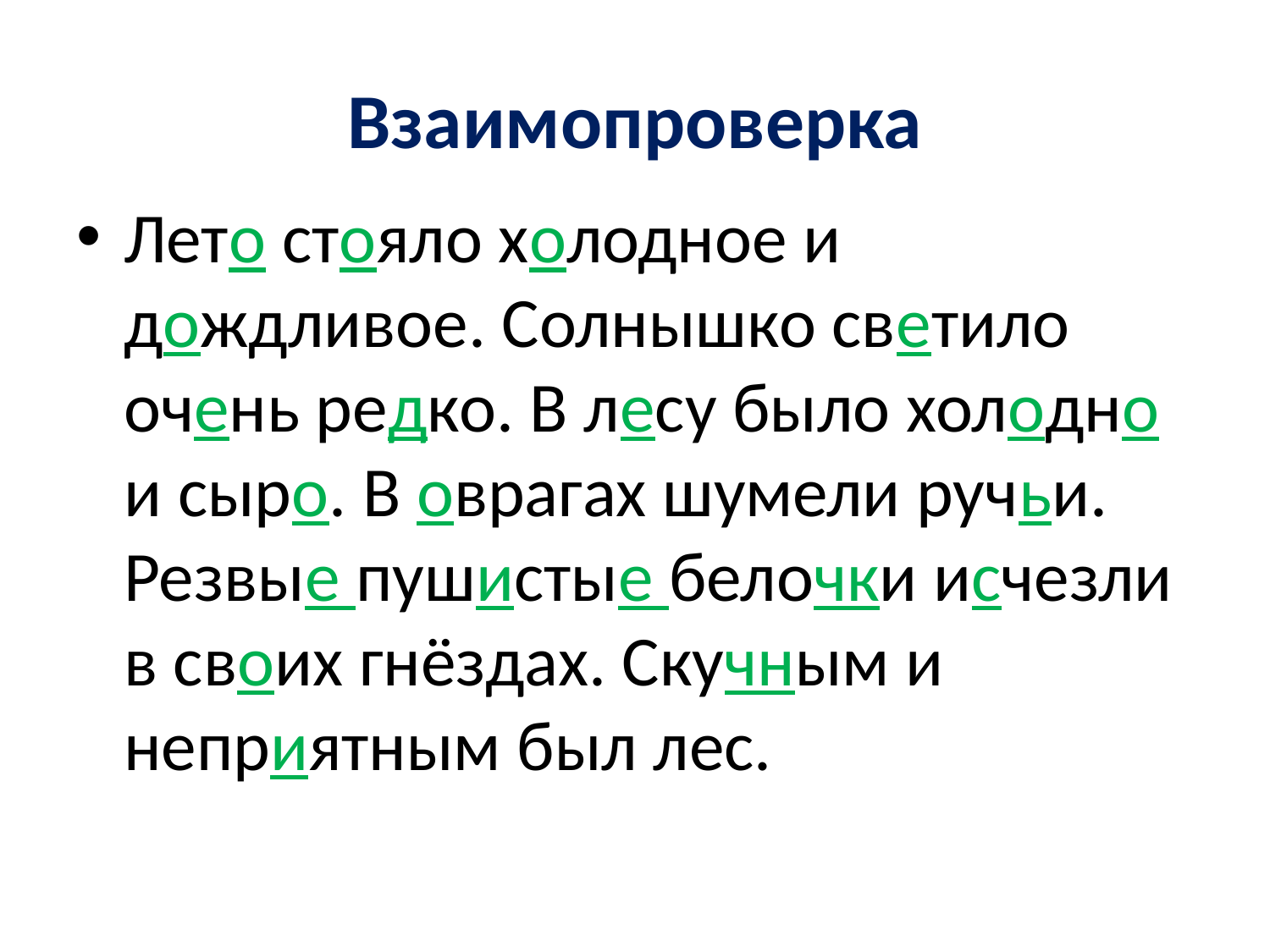

# Взаимопроверка
Лето стояло холодное и дождливое. Солнышко светило очень редко. В лесу было холодно и сыро. В оврагах шумели ручьи. Резвые пушистые белочки исчезли в своих гнёздах. Скучным и неприятным был лес.